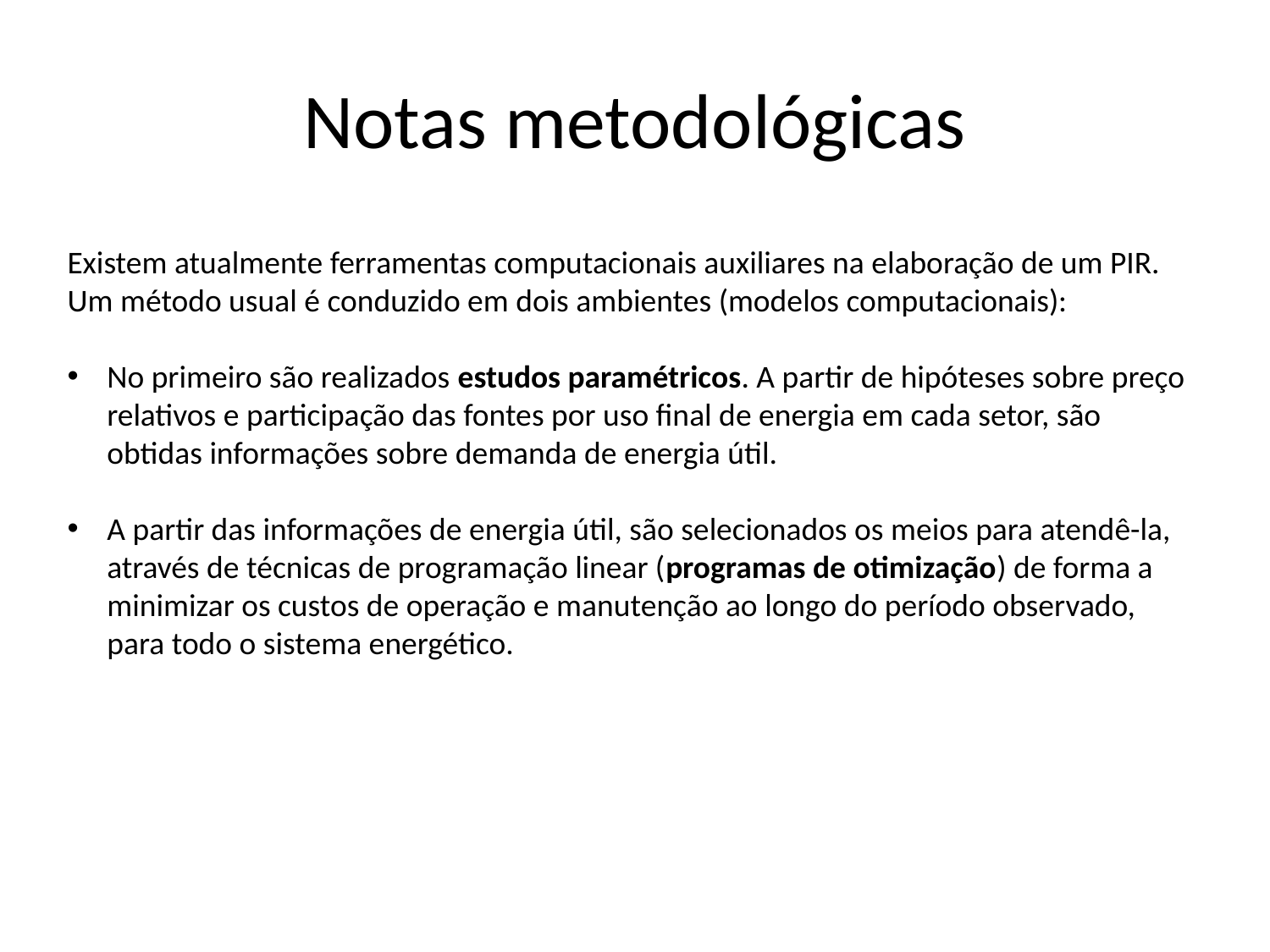

# Notas metodológicas
Existem atualmente ferramentas computacionais auxiliares na elaboração de um PIR. Um método usual é conduzido em dois ambientes (modelos computacionais):

No primeiro são realizados estudos paramétricos. A partir de hipóteses sobre preço relativos e participação das fontes por uso final de energia em cada setor, são obtidas informações sobre demanda de energia útil.

A partir das informações de energia útil, são selecionados os meios para atendê-la, através de técnicas de programação linear (programas de otimização) de forma a minimizar os custos de operação e manutenção ao longo do período observado, para todo o sistema energético.